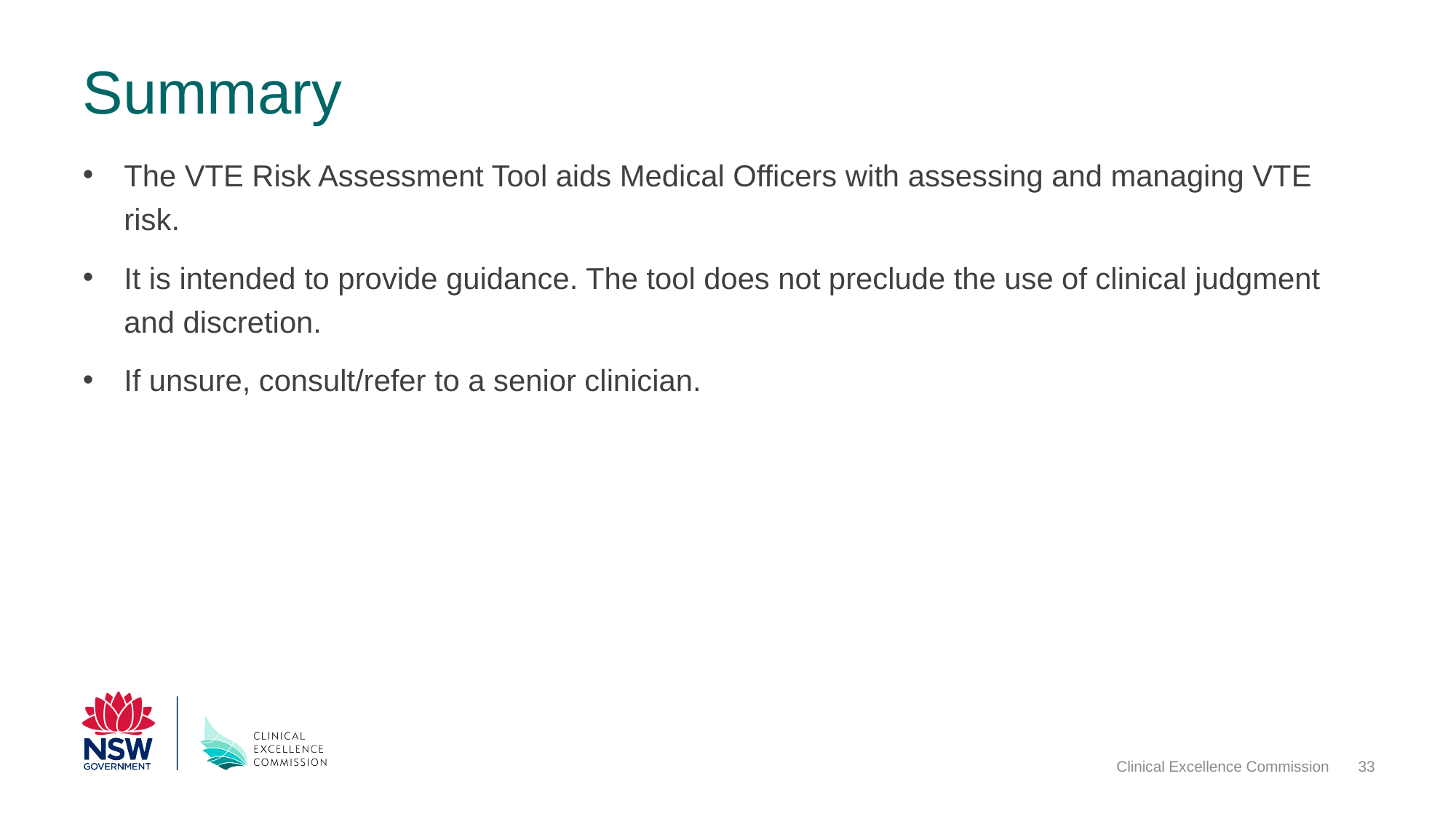

# Summary
The VTE Risk Assessment Tool aids Medical Officers with assessing and managing VTE risk.
It is intended to provide guidance. The tool does not preclude the use of clinical judgment and discretion.
If unsure, consult/refer to a senior clinician.

Clinical Excellence Commission
33